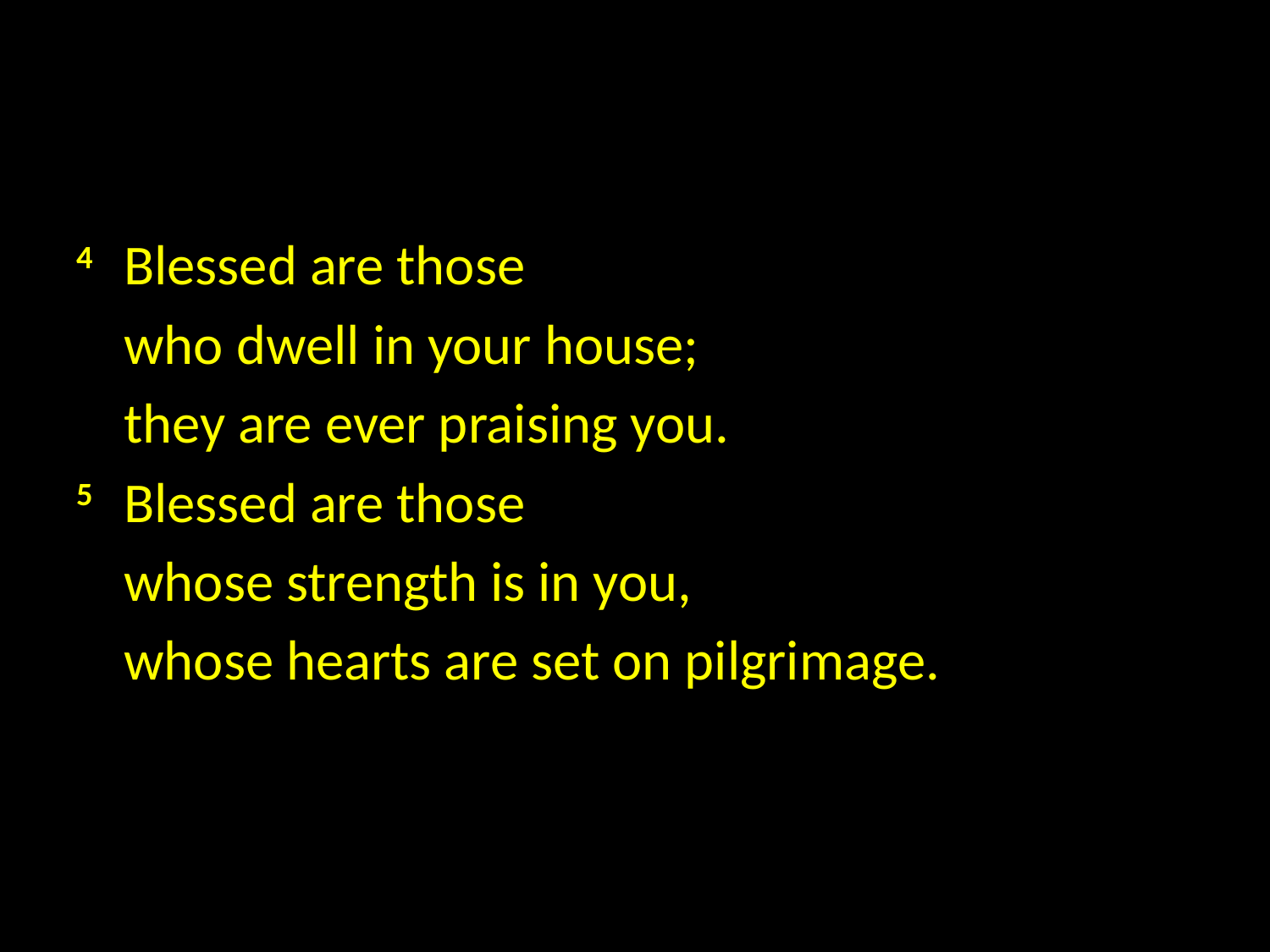

#
4	Blessed are those
	who dwell in your house;
	they are ever praising you.
5 	Blessed are those
	whose strength is in you,
	whose hearts are set on pilgrimage.